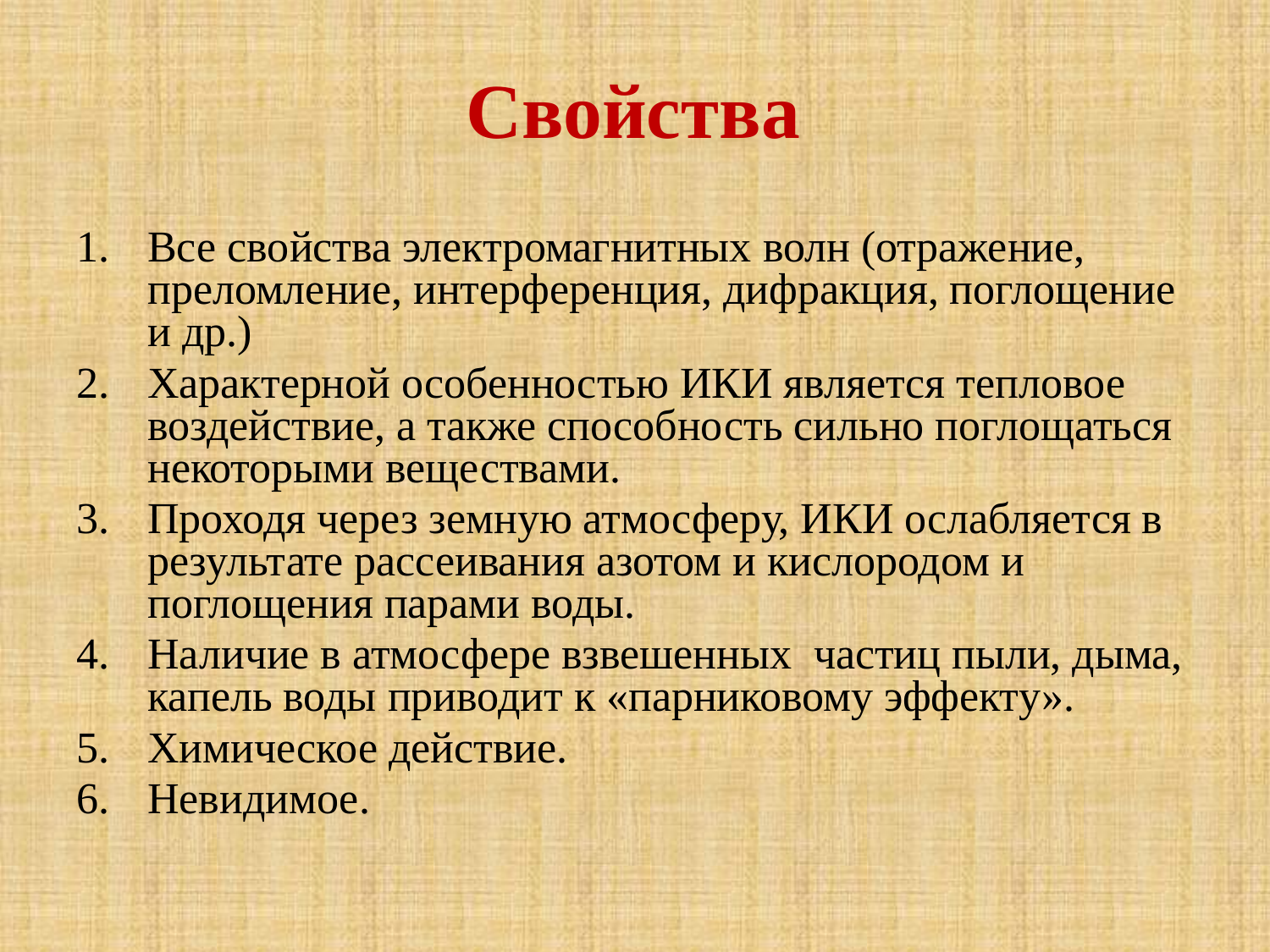

# Свойства
Все свойства электромагнитных волн (отражение, преломление, интерференция, дифракция, поглощение и др.)
Характерной особенностью ИКИ является тепловое воздействие, а также способность сильно поглощаться некоторыми веществами.
Проходя через земную атмосферу, ИКИ ослабляется в результате рассеивания азотом и кислородом и поглощения парами воды.
Наличие в атмосфере взвешенных  частиц пыли, дыма, капель воды приводит к «парниковому эффекту».
Химическое действие.
Невидимое.